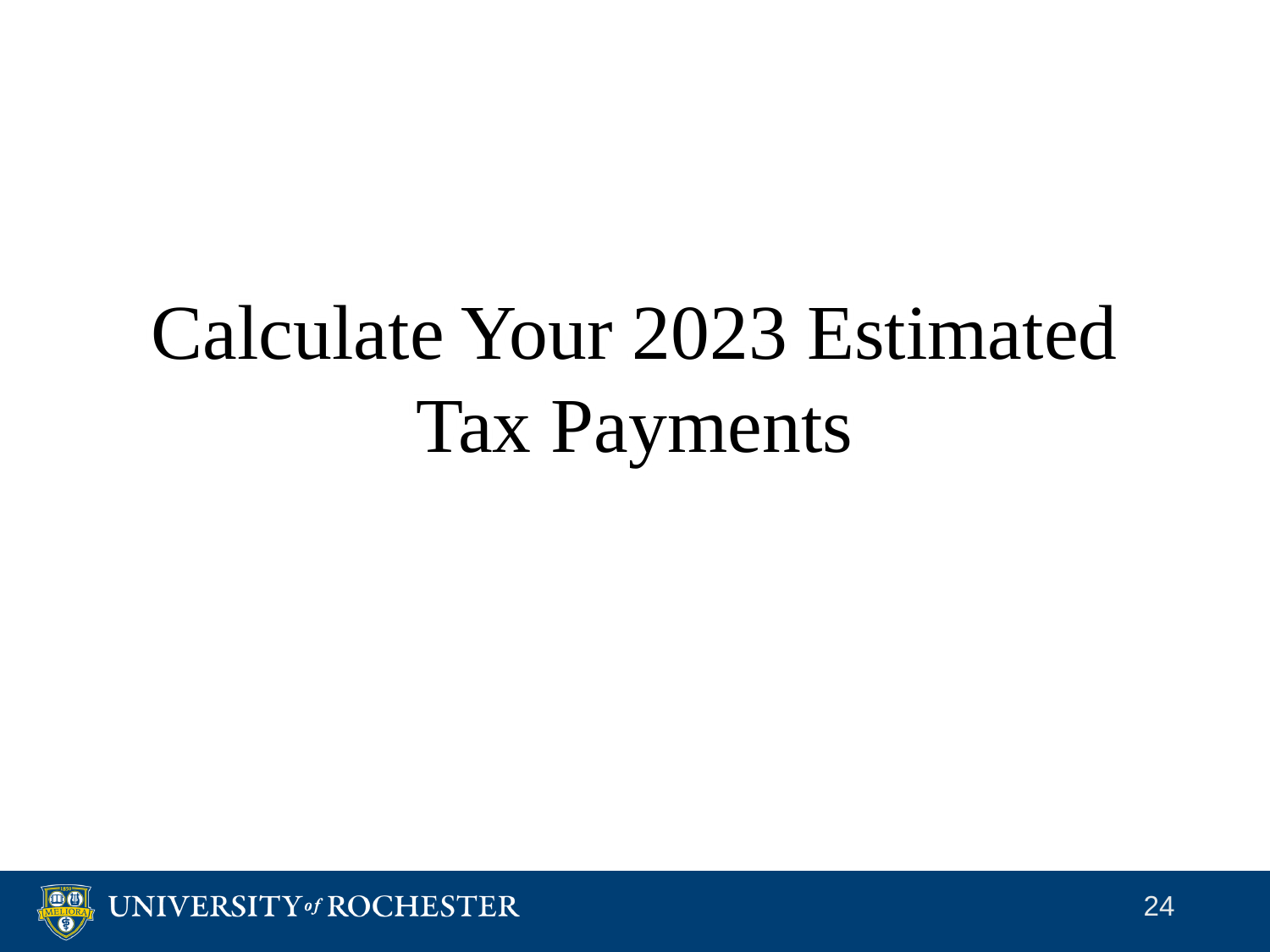

Calculate Your 2023 Estimated Tax Payments
24